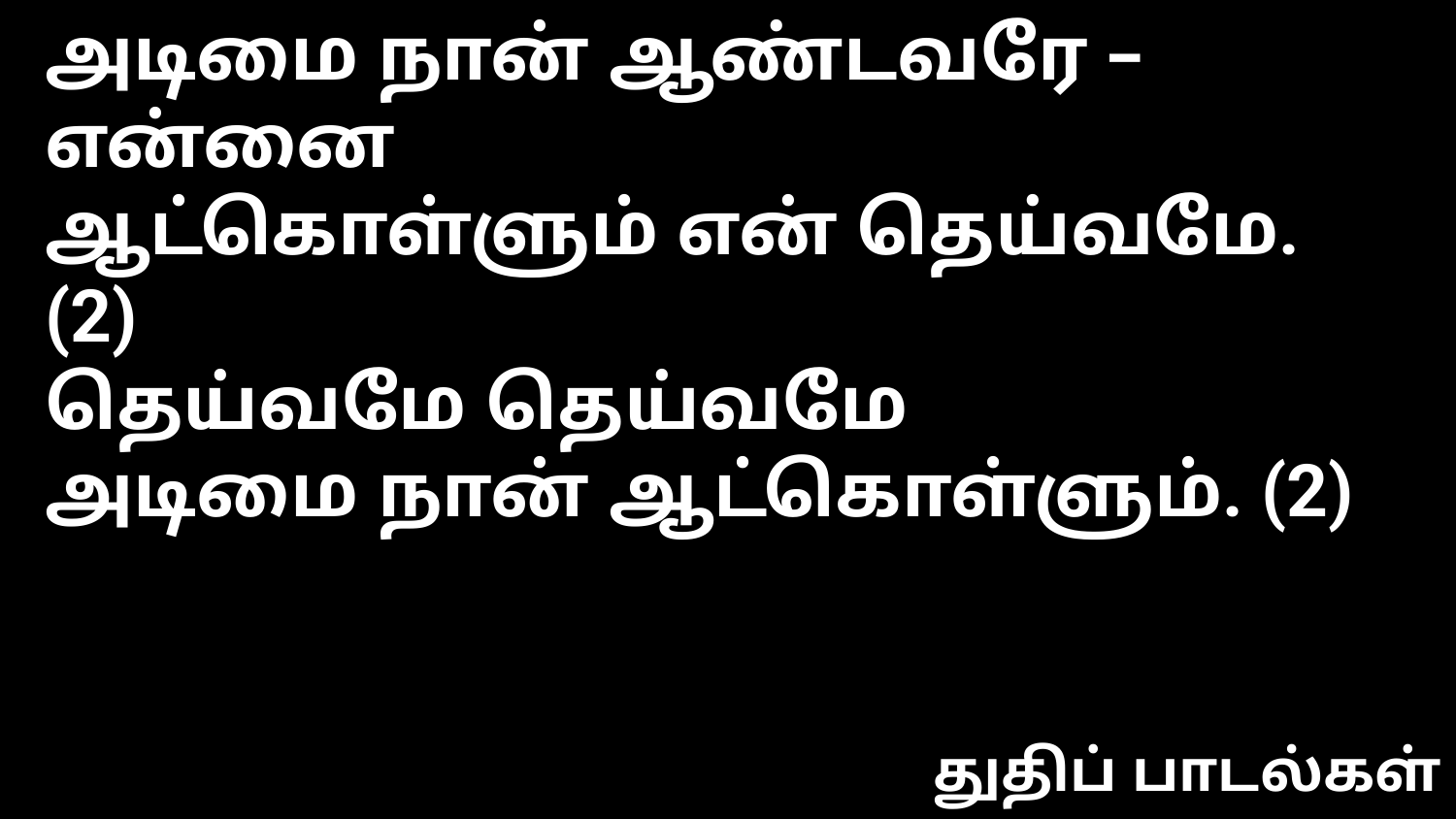

அடிமை நான் ஆண்டவரே – என்னை
ஆட்கொள்ளும் என் தெய்வமே. (2)
தெய்வமே தெய்வமே
அடிமை நான் ஆட்கொள்ளும். (2)

துதிப் பாடல்கள்